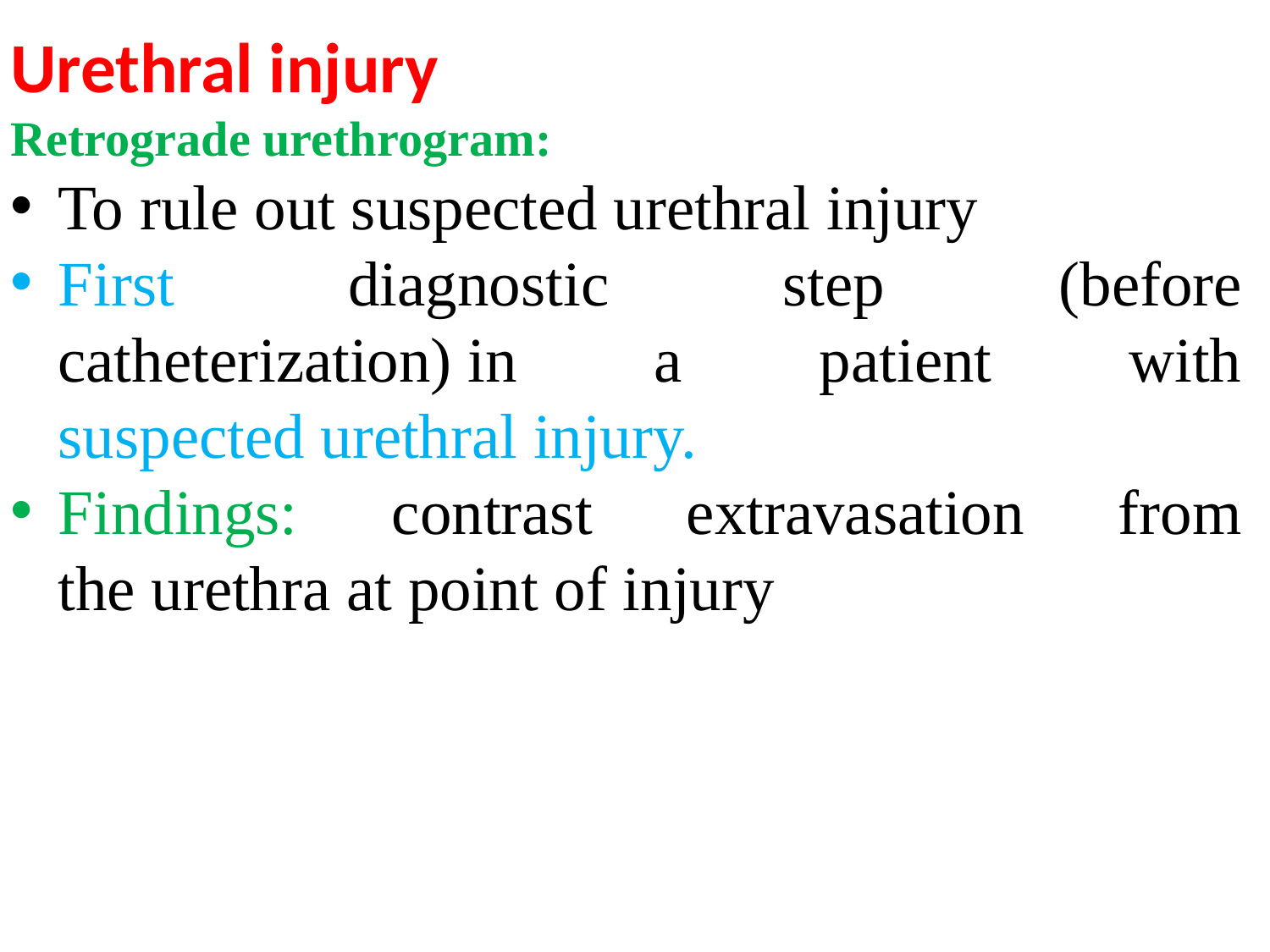

Urethral injury
Retrograde urethrogram:
To rule out suspected urethral injury
First diagnostic step (before catheterization) in a patient with suspected urethral injury.
Findings: contrast extravasation from the urethra at point of injury